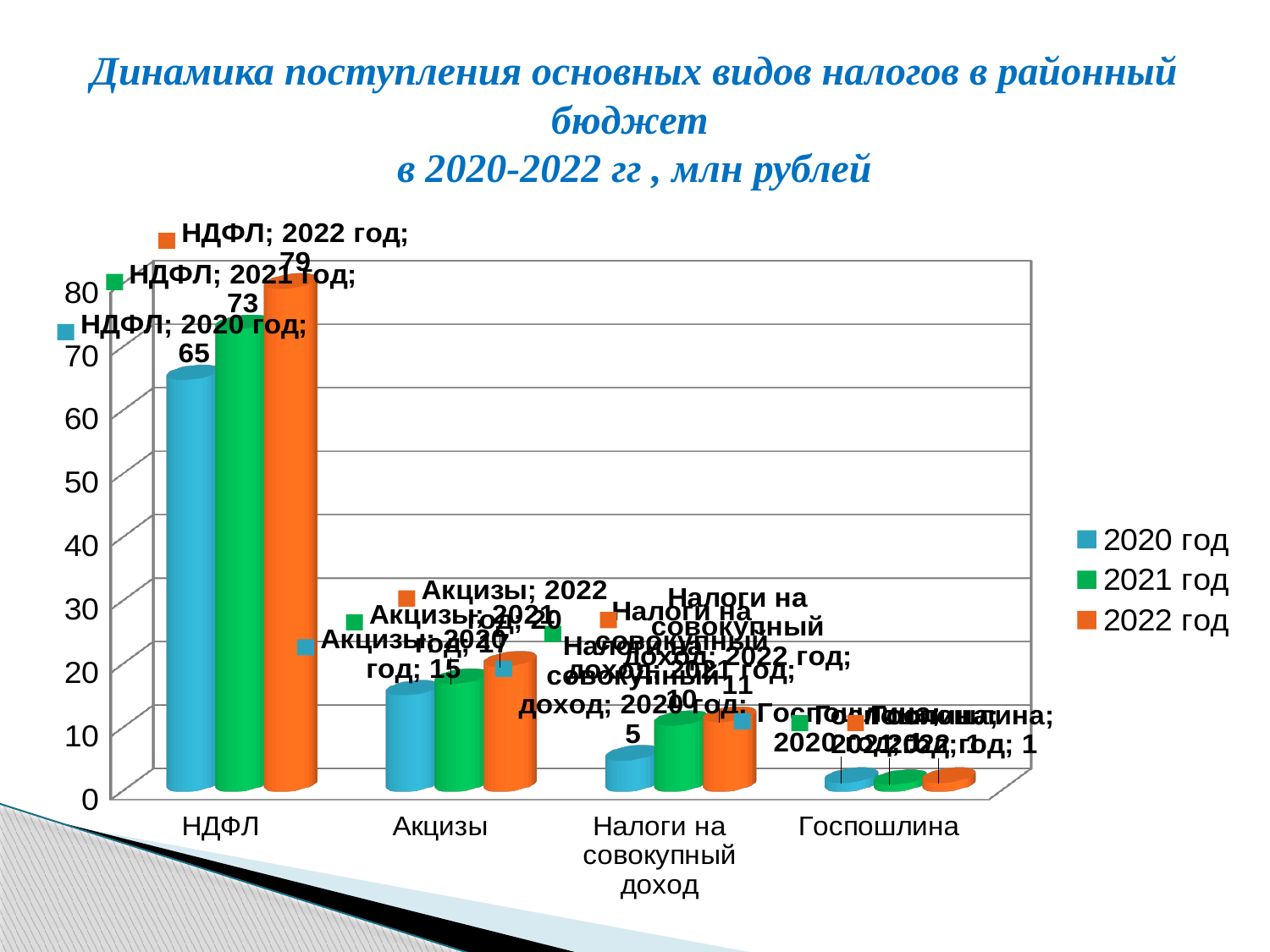

# Динамика поступления основных видов налогов в районный бюджет в 2020-2022 гг , млн рублей

[unsupported chart]